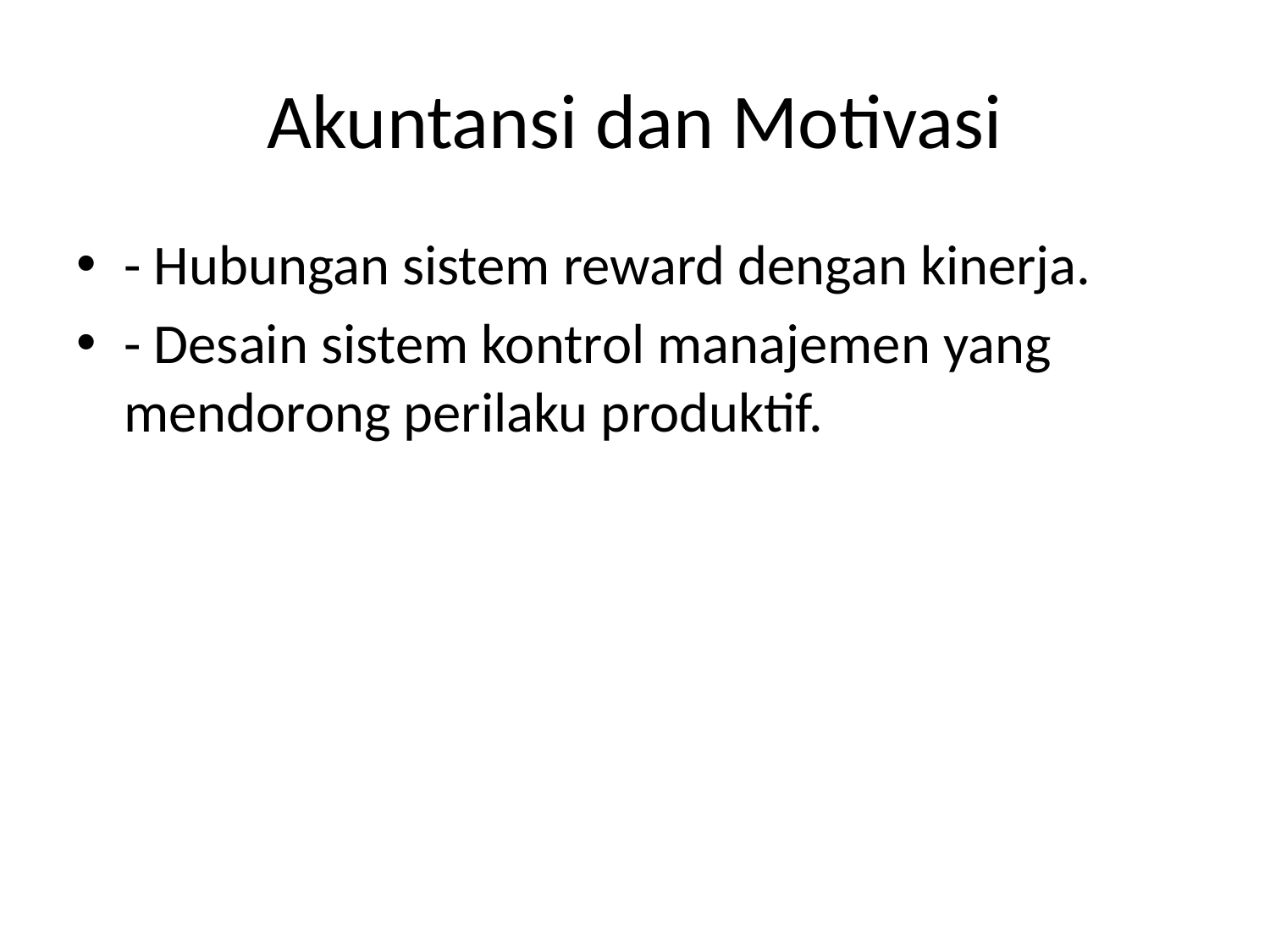

# Akuntansi dan Motivasi
- Hubungan sistem reward dengan kinerja.
- Desain sistem kontrol manajemen yang mendorong perilaku produktif.